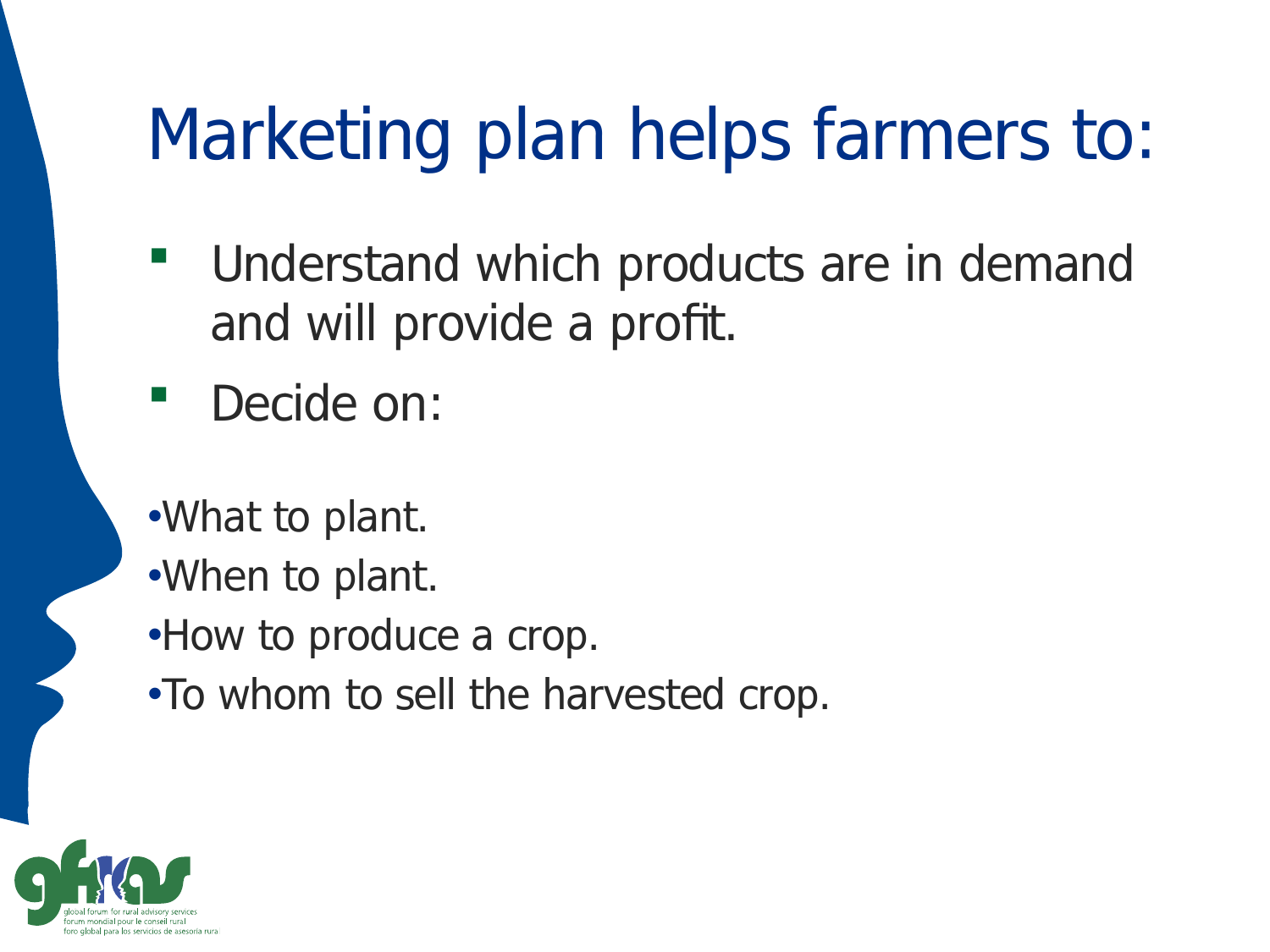

# Marketing plan helps farmers to:
Understand which products are in demand and will provide a profit.
Decide on:

What to plant.
When to plant.
How to produce a crop.
To whom to sell the harvested crop.